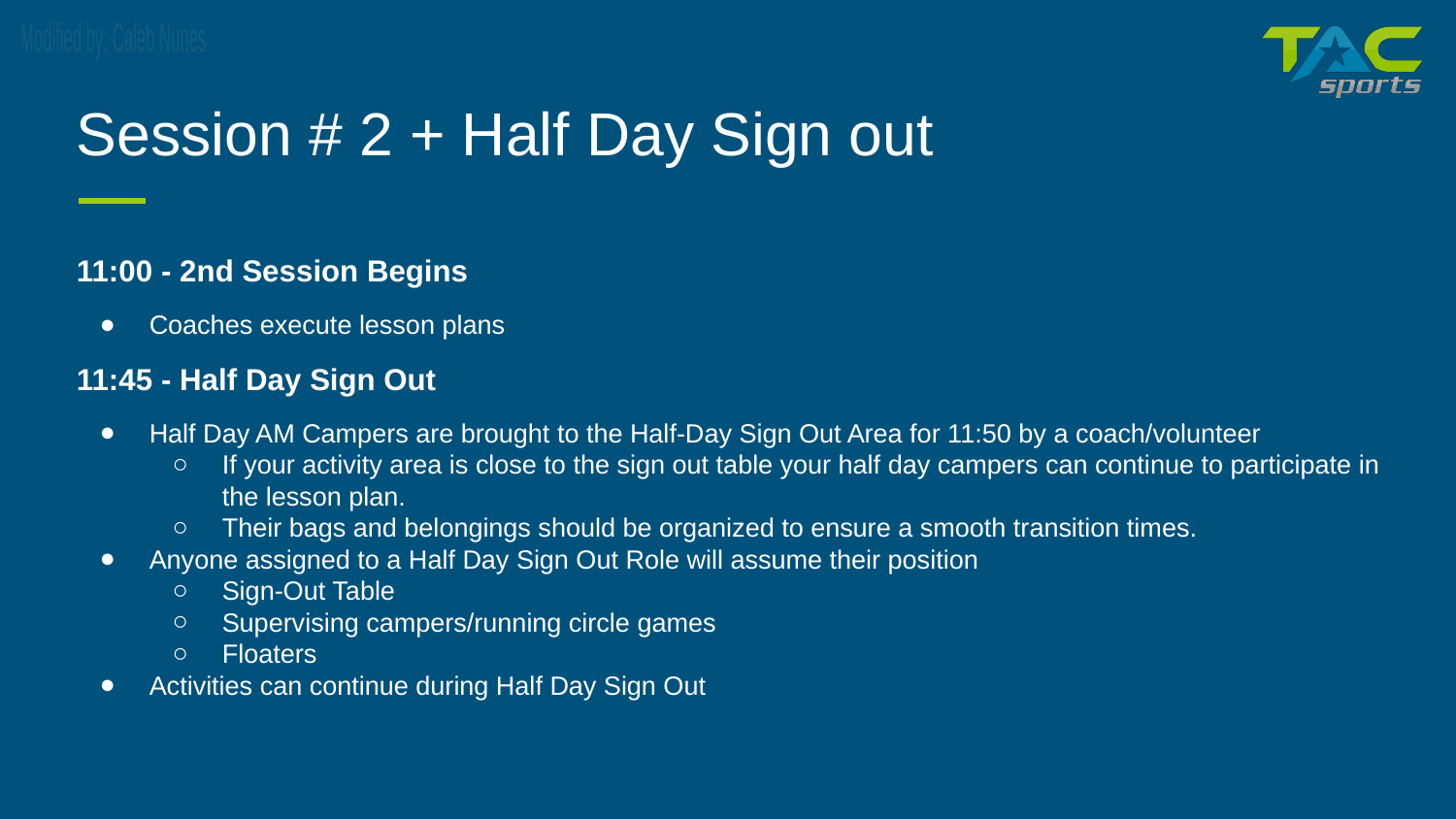

# Session # 2 + Half Day Sign out
11:00 - 2nd Session Begins
Coaches execute lesson plans
11:45 - Half Day Sign Out
Half Day AM Campers are brought to the Half-Day Sign Out Area for 11:50 by a coach/volunteer
If your activity area is close to the sign out table your half day campers can continue to participate in the lesson plan.
Their bags and belongings should be organized to ensure a smooth transition times.
Anyone assigned to a Half Day Sign Out Role will assume their position
Sign-Out Table
Supervising campers/running circle games
Floaters
Activities can continue during Half Day Sign Out